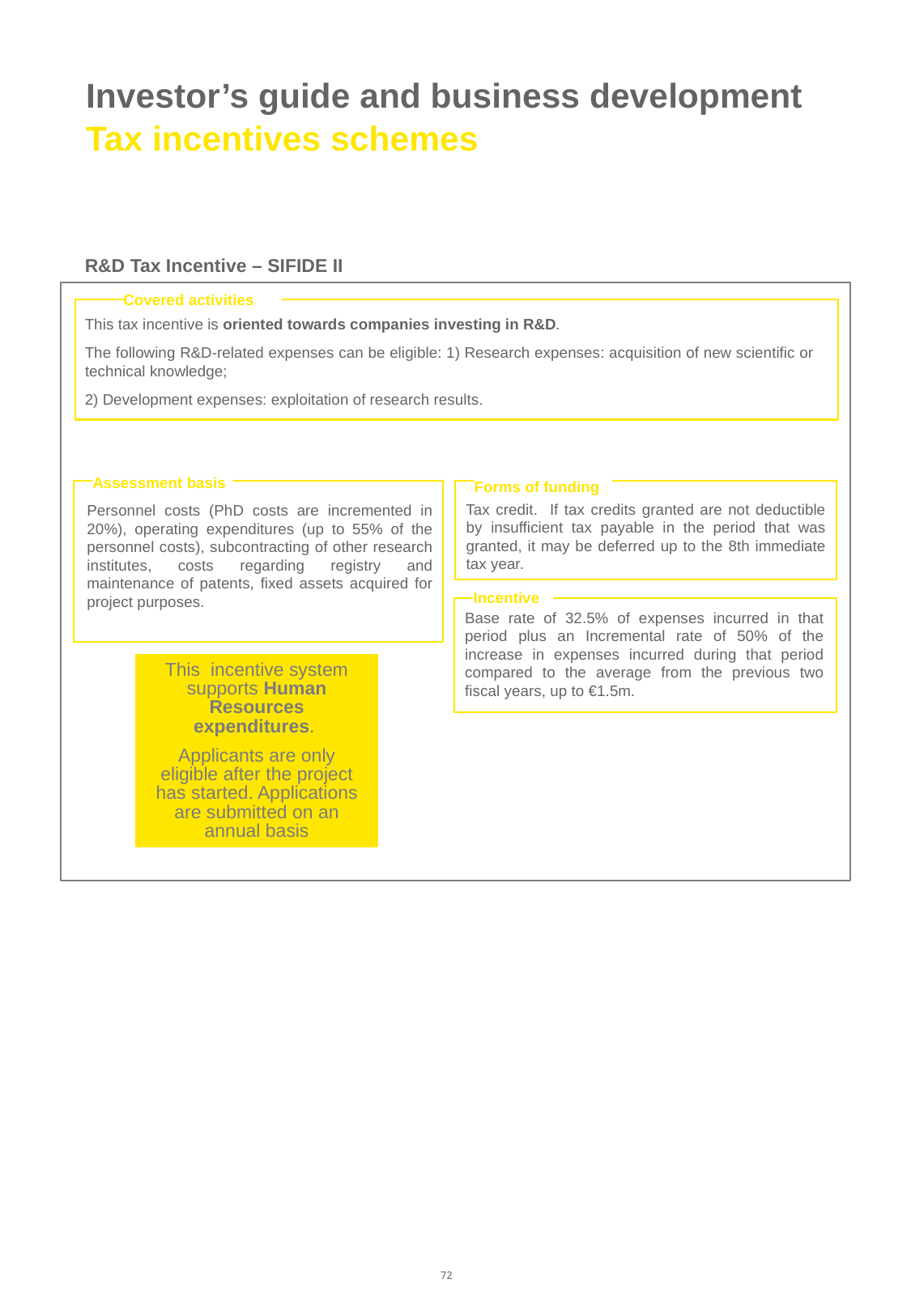

# Investor’s guide and business development Tax incentives schemes
R&D Tax Incentive – SIFIDE II

This tax incentive is oriented towards companies investing in R&D.
The following R&D-related expenses can be eligible: 1) Research expenses: acquisition of new scientific or technical knowledge;
2) Development expenses: exploitation of research results.

Covered activities

Assessment basis

Forms of funding

Tax credit.  If tax credits granted are not deductible by insufficient tax payable in the period that was granted, it may be deferred up to the 8th immediate tax year.

Personnel costs (PhD costs are incremented in 20%), operating expenditures (up to 55% of the personnel costs), subcontracting of other research institutes, costs regarding registry and maintenance of patents, fixed assets acquired for project purposes.

Incentive

Base rate of 32.5% of expenses incurred in that period plus an Incremental rate of 50% of the increase in expenses incurred during that period compared to the average from the previous two fiscal years, up to €1.5m.
This  incentive system supports Human Resources expenditures.
Applicants are only eligible after the project has started. Applications are submitted on an annual basis
72